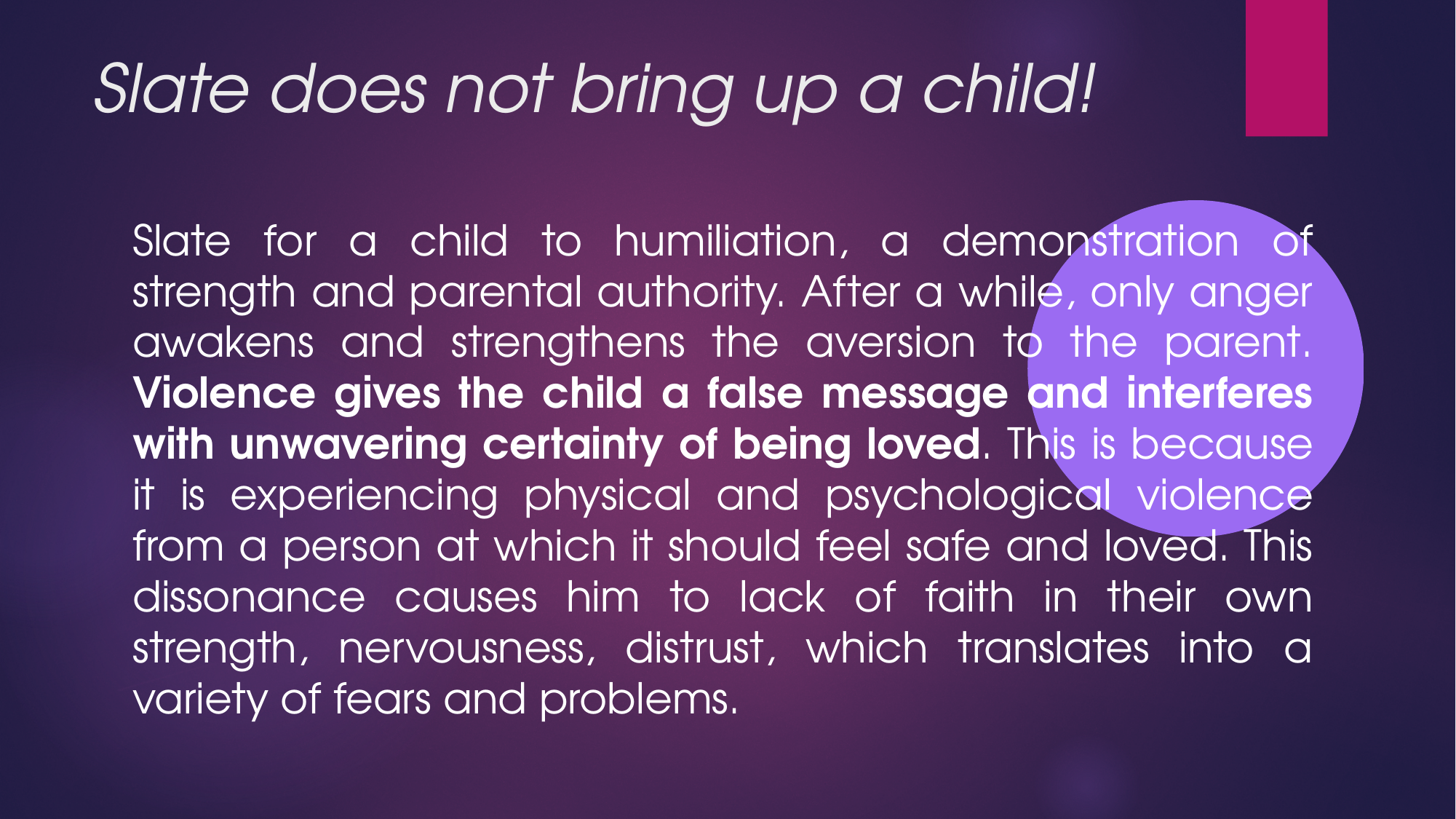

Slate does not bring up a child!
Slate for a child to humiliation, a demonstration of strength and parental authority. After a while, only anger awakens and strengthens the aversion to the parent. Violence gives the child a false message and interferes with unwavering certainty of being loved. This is because it is experiencing physical and psychological violence from a person at which it should feel safe and loved. This dissonance causes him to lack of faith in their own strength, nervousness, distrust, which translates into a variety of fears and problems.